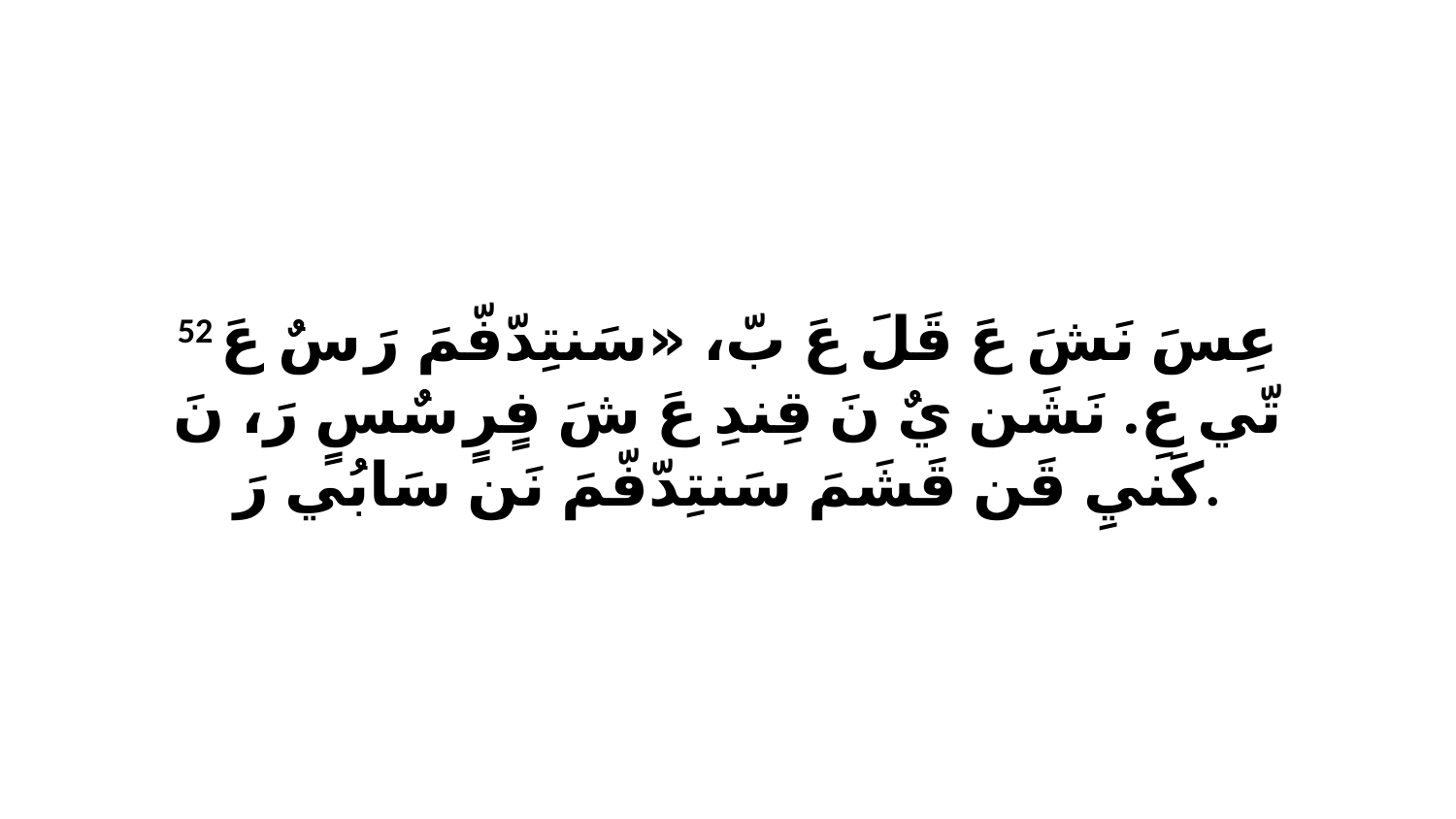

52 عِسَ نَشَ عَ قَلَ عَ بّ، «سَنتِدّفّمَ رَ سٌ عَ تّي عِ. نَشَن يٌ نَ قِندِ عَ شَ فٍرٍ سٌسٍ رَ، نَ كَنيِ قَن قَشَمَ سَنتِدّفّمَ نَن سَابُي رَ.